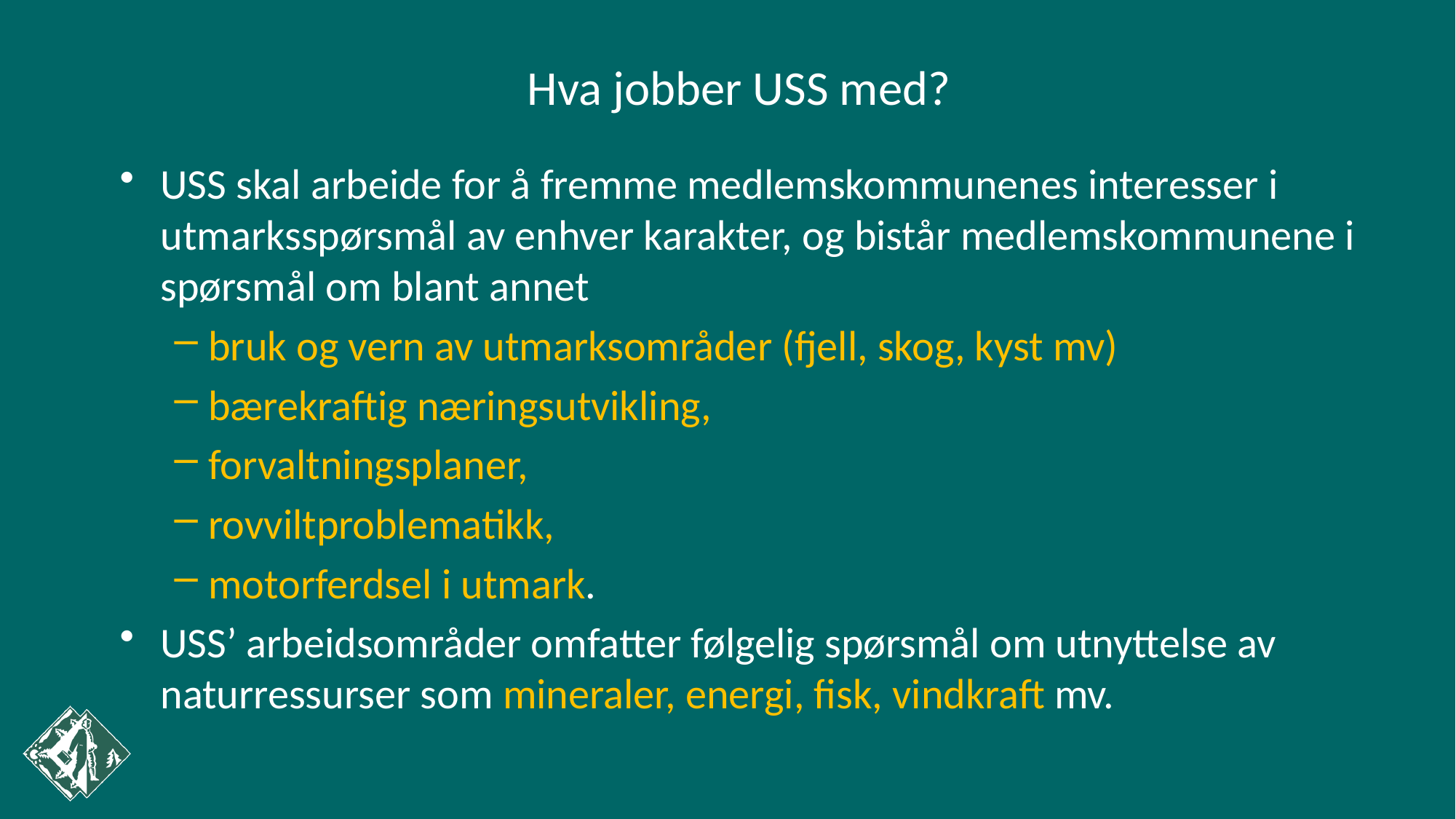

# Hva jobber USS med?
USS skal arbeide for å fremme medlemskommunenes interesser i utmarksspørsmål av enhver karakter, og bistår medlemskommunene i spørsmål om blant annet
bruk og vern av utmarksområder (fjell, skog, kyst mv)
bærekraftig næringsutvikling,
forvaltningsplaner,
rovviltproblematikk,
motorferdsel i utmark.
USS’ arbeidsområder omfatter følgelig spørsmål om utnyttelse av naturressurser som mineraler, energi, fisk, vindkraft mv.